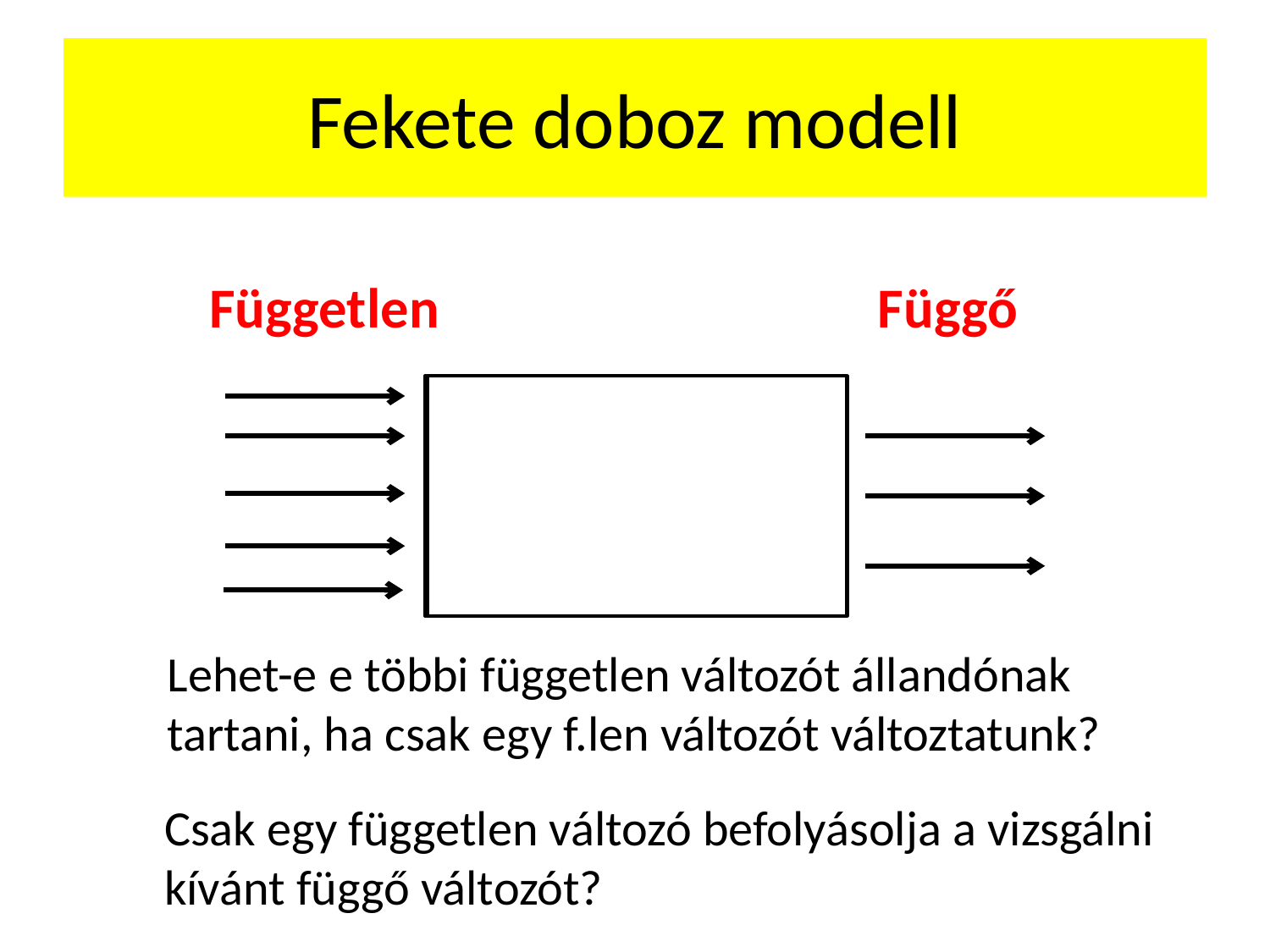

# Fekete doboz modell
Függő
Független

Lehet-e e többi független változót állandónak tartani, ha csak egy f.len változót változtatunk?
Csak egy független változó befolyásolja a vizsgálni kívánt függő változót?